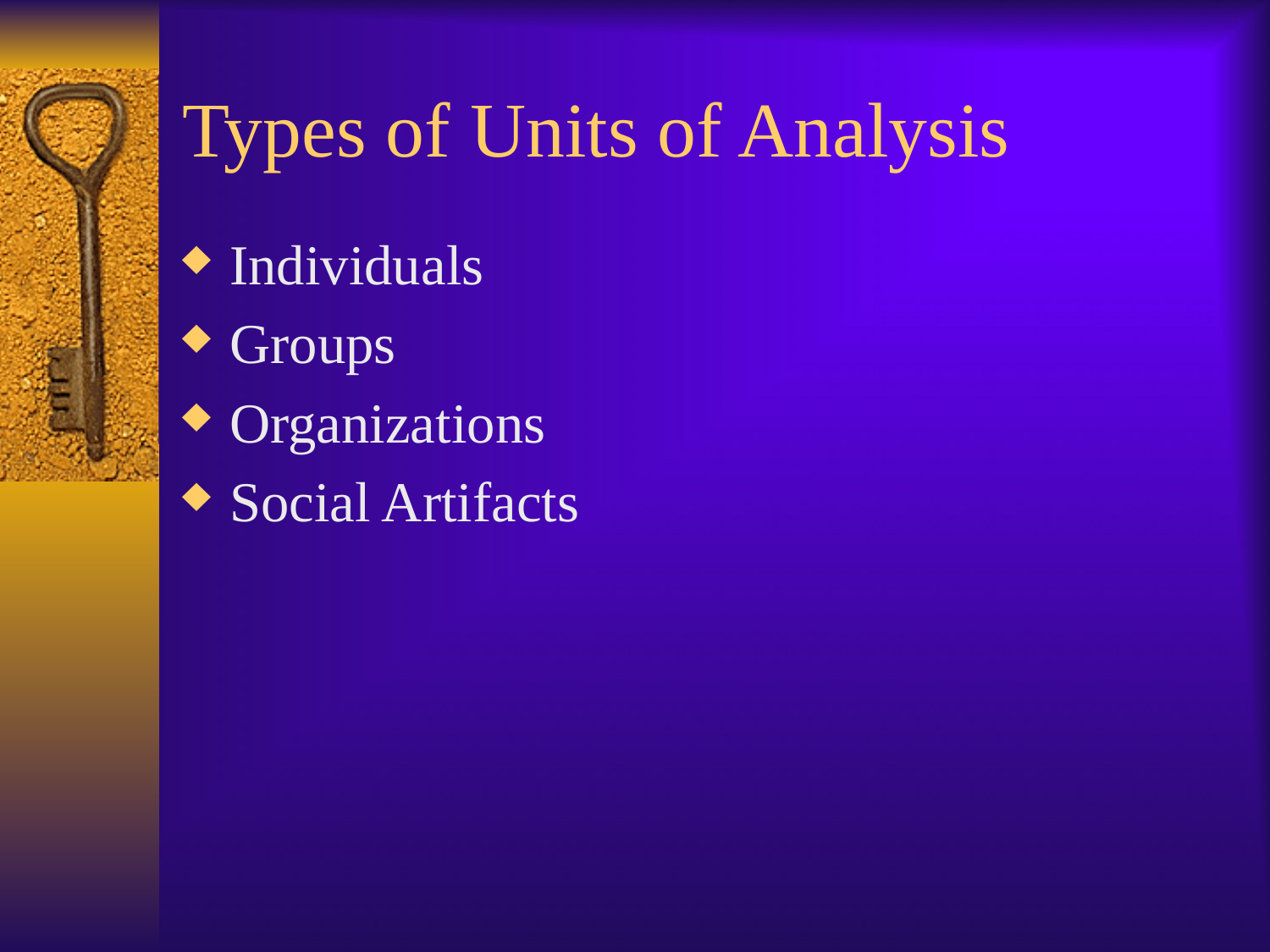

# Types of Units of Analysis
Individuals
Groups
Organizations
Social Artifacts